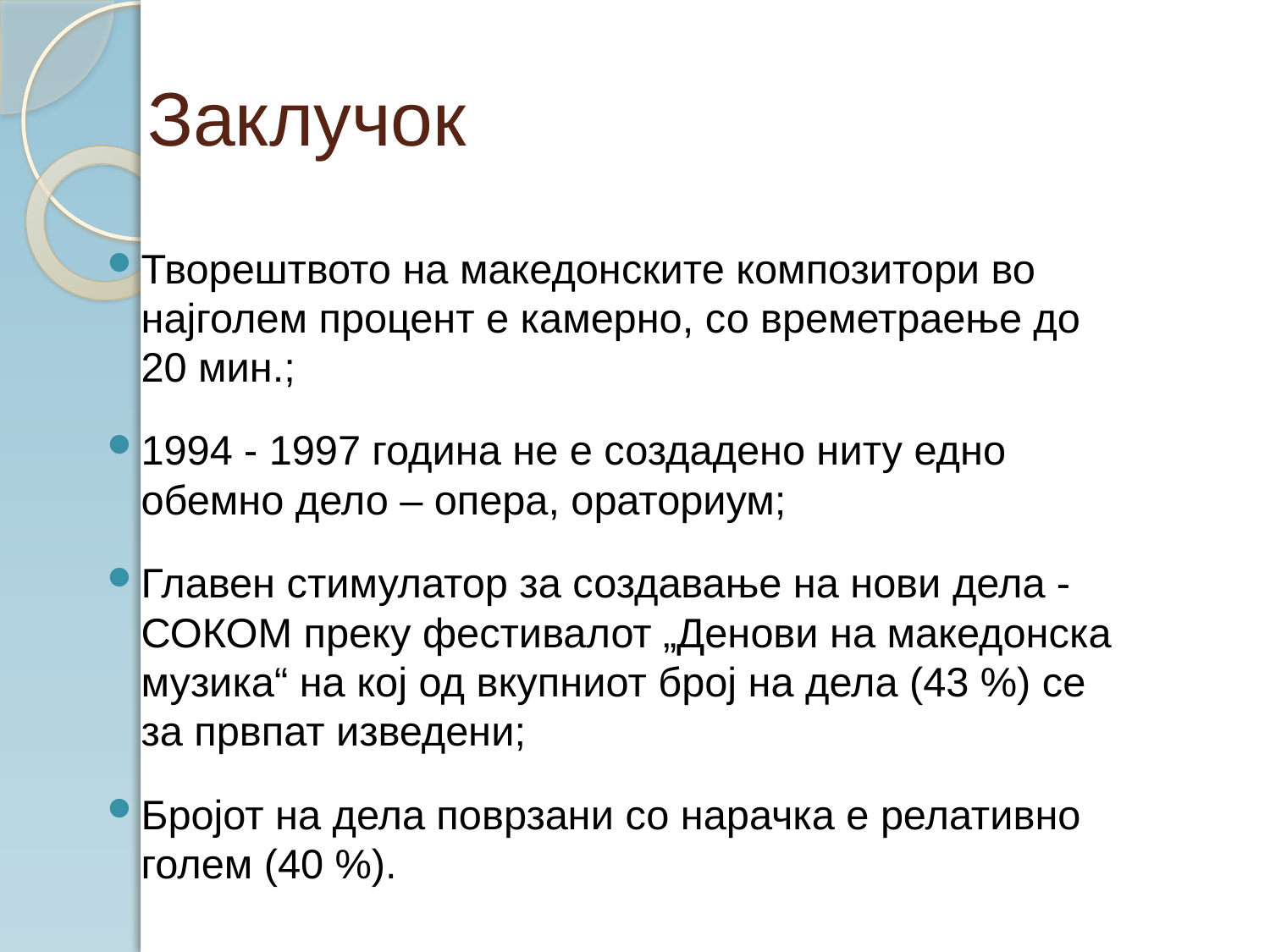

# Заклучок
Творештвото на македонските композитори во најголем процент е камерно, со времетраење до 20 мин.;

1994 - 1997 година не е создадено ниту едно обемно дело – опера, ораториум;

Главен стимулатор за создавање на нови дела - СОКОМ преку фестивалот „Денови на македонска музика“ на кој од вкупниот број на дела (43 %) се за првпат изведени;

Бројот на дела поврзани со нарачка е релативно голем (40 %).